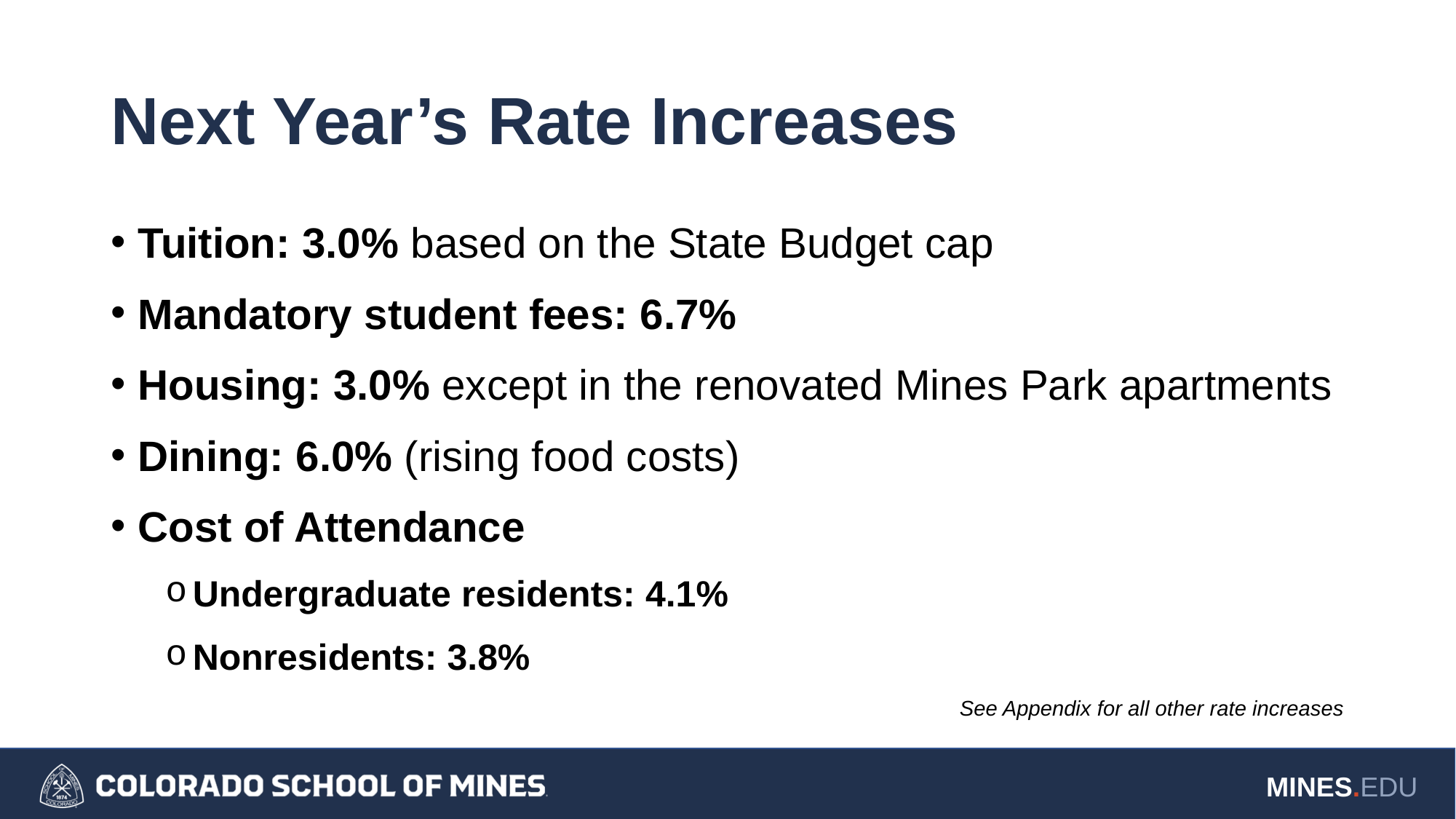

# Next Year’s Rate Increases
Tuition: 3.0% based on the State Budget cap
Mandatory student fees: 6.7%
Housing: 3.0% except in the renovated Mines Park apartments​
Dining: 6.0% (rising food costs)
Cost of Attendance
Undergraduate residents: 4.1%
Nonresidents: 3.8%
See Appendix for all other rate increases